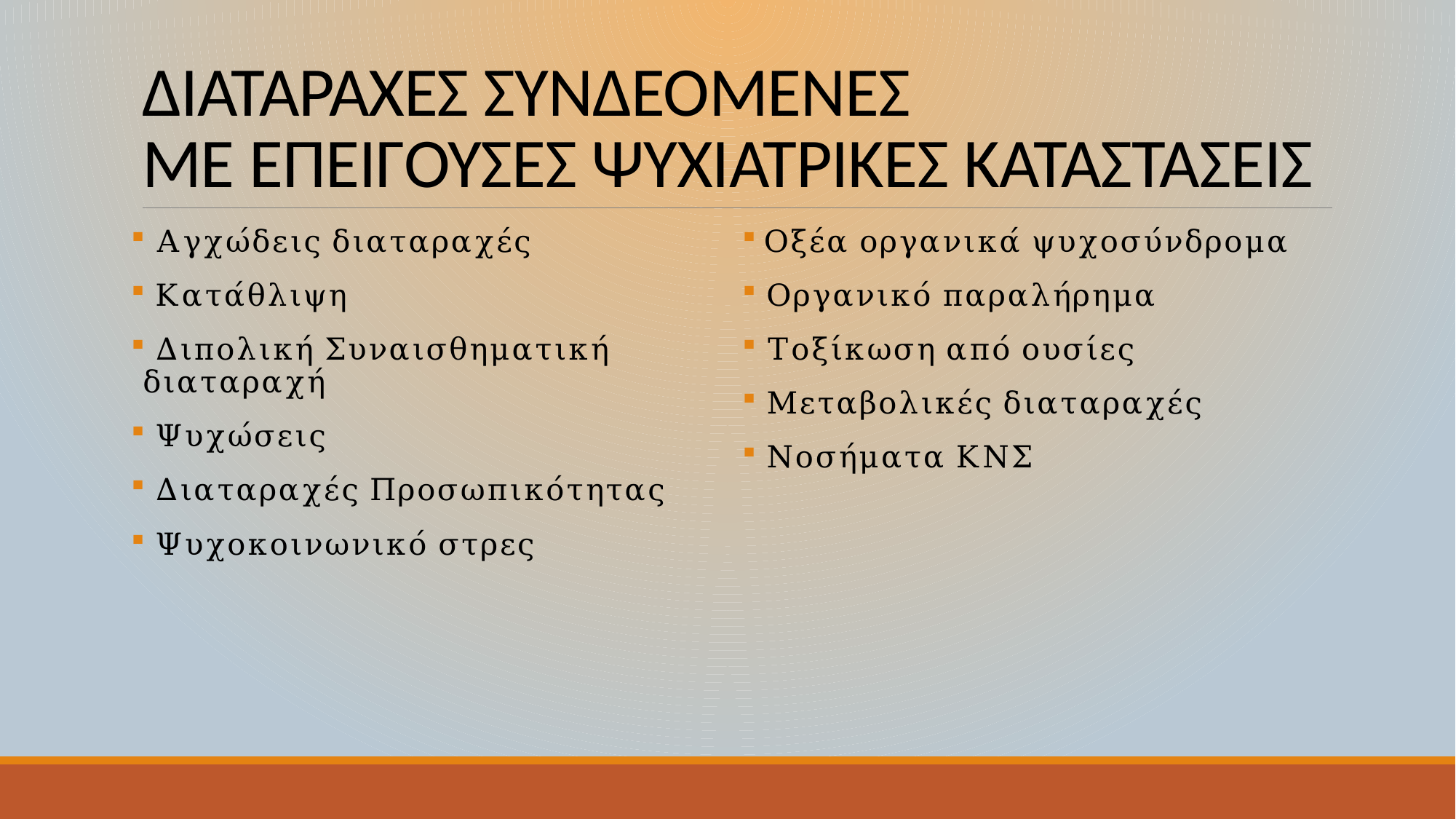

# ΔΙΑΤΑΡΑΧΕΣ ΣΥΝΔΕΟΜΕΝΕΣ ΜΕ ΕΠΕΙΓΟΥΣΕΣ ΨΥΧΙΑΤΡΙΚΕΣ ΚΑΤΑΣΤΑΣΕΙΣ
 Αγχώδεις διαταραχές
 Κατάθλιψη
 Διπολική Συναισθηματική διαταραχή
 Ψυχώσεις
 Διαταραχές Προσωπικότητας
 Ψυχοκοινωνικό στρες

 Οξέα οργανικά ψυχοσύνδρομα
 Οργανικό παραλήρημα
 Τοξίκωση από ουσίες
 Μεταβολικές διαταραχές
 Νοσήματα ΚΝΣ